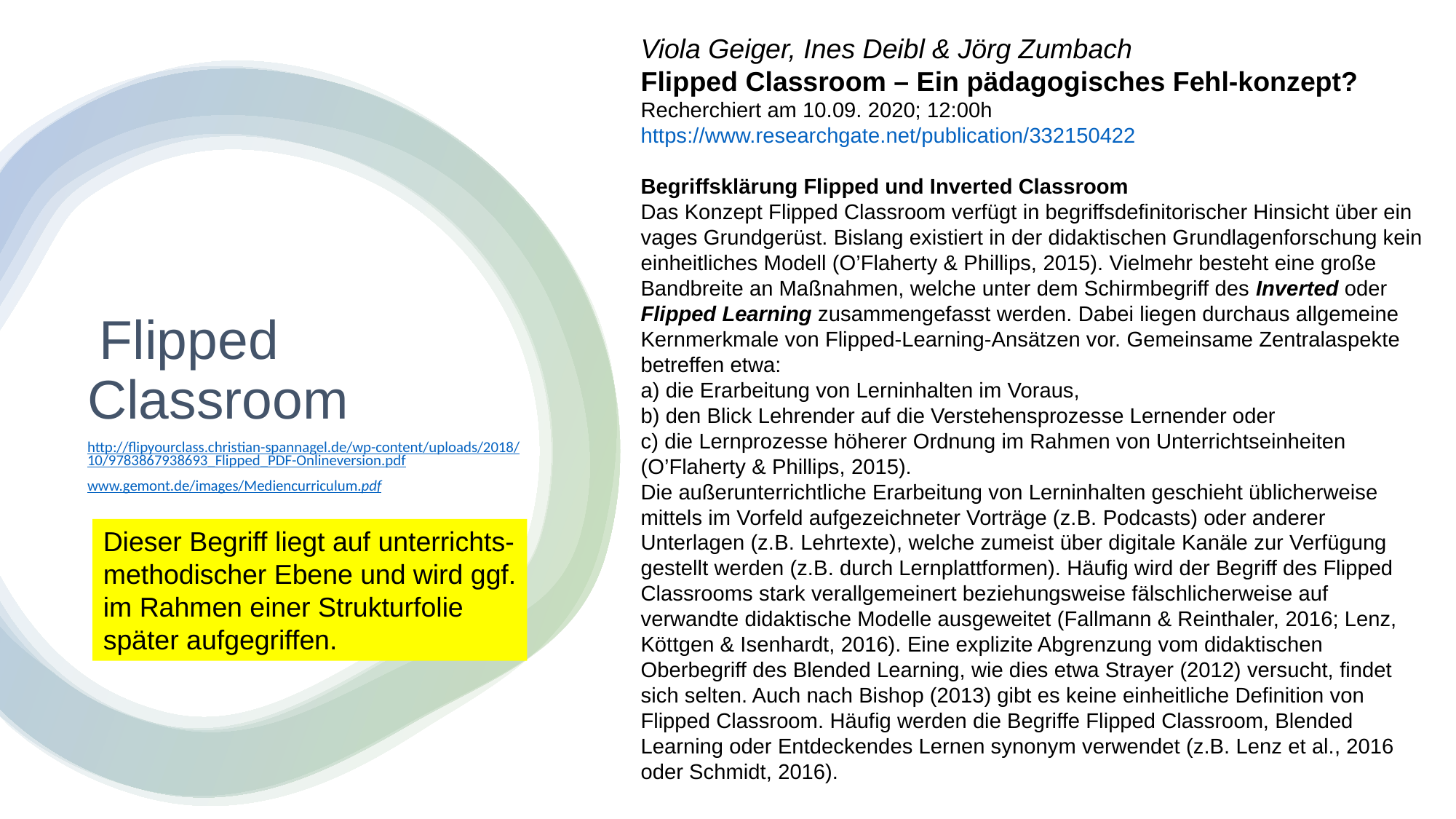

Viola Geiger, Ines Deibl & Jörg Zumbach
Flipped Classroom – Ein pädagogisches Fehl-konzept?
Recherchiert am 10.09. 2020; 12:00h
https://www.researchgate.net/publication/332150422

Begriffsklärung Flipped und Inverted Classroom
Das Konzept Flipped Classroom verfügt in begriffsdefinitorischer Hinsicht über ein vages Grundgerüst. Bislang existiert in der didaktischen Grundlagenforschung kein einheitliches Modell (O’Flaherty & Phillips, 2015). Vielmehr besteht eine große Bandbreite an Maßnahmen, welche unter dem Schirmbegriff des Inverted oder Flipped Learning zusammengefasst werden. Dabei liegen durchaus allgemeine Kernmerkmale von Flipped-Learning-Ansätzen vor. Gemeinsame Zentralaspekte betreffen etwa:
a) die Erarbeitung von Lerninhalten im Voraus,
b) den Blick Lehrender auf die Verstehensprozesse Lernender oder
c) die Lernprozesse höherer Ordnung im Rahmen von Unterrichtseinheiten (O’Flaherty & Phillips, 2015).
Die außerunterrichtliche Erarbeitung von Lerninhalten geschieht üblicherweise mittels im Vorfeld aufgezeichneter Vorträge (z.B. Podcasts) oder anderer Unterlagen (z.B. Lehrtexte), welche zumeist über digitale Kanäle zur Verfügung gestellt werden (z.B. durch Lernplattformen). Häufig wird der Begriff des Flipped Classrooms stark verallgemeinert beziehungsweise fälschlicherweise auf verwandte didaktische Modelle ausgeweitet (Fallmann & Reinthaler, 2016; Lenz, Köttgen & Isenhardt, 2016). Eine explizite Abgrenzung vom didaktischen Oberbegriff des Blended Learning, wie dies etwa Strayer (2012) versucht, findet sich selten. Auch nach Bishop (2013) gibt es keine einheitliche Definition von Flipped Classroom. Häufig werden die Begriffe Flipped Classroom, Blended Learning oder Entdeckendes Lernen synonym verwendet (z.B. Lenz et al., 2016 oder Schmidt, 2016).

 Flipped Classroom
http://flipyourclass.christian-spannagel.de/wp-content/uploads/2018/10/9783867938693_Flipped_PDF-Onlineversion.pdf
www.gemont.de/images/Mediencurriculum.pdf

Dieser Begriff liegt auf unterrichts-
methodischer Ebene und wird ggf.
im Rahmen einer Strukturfolie
später aufgegriffen.